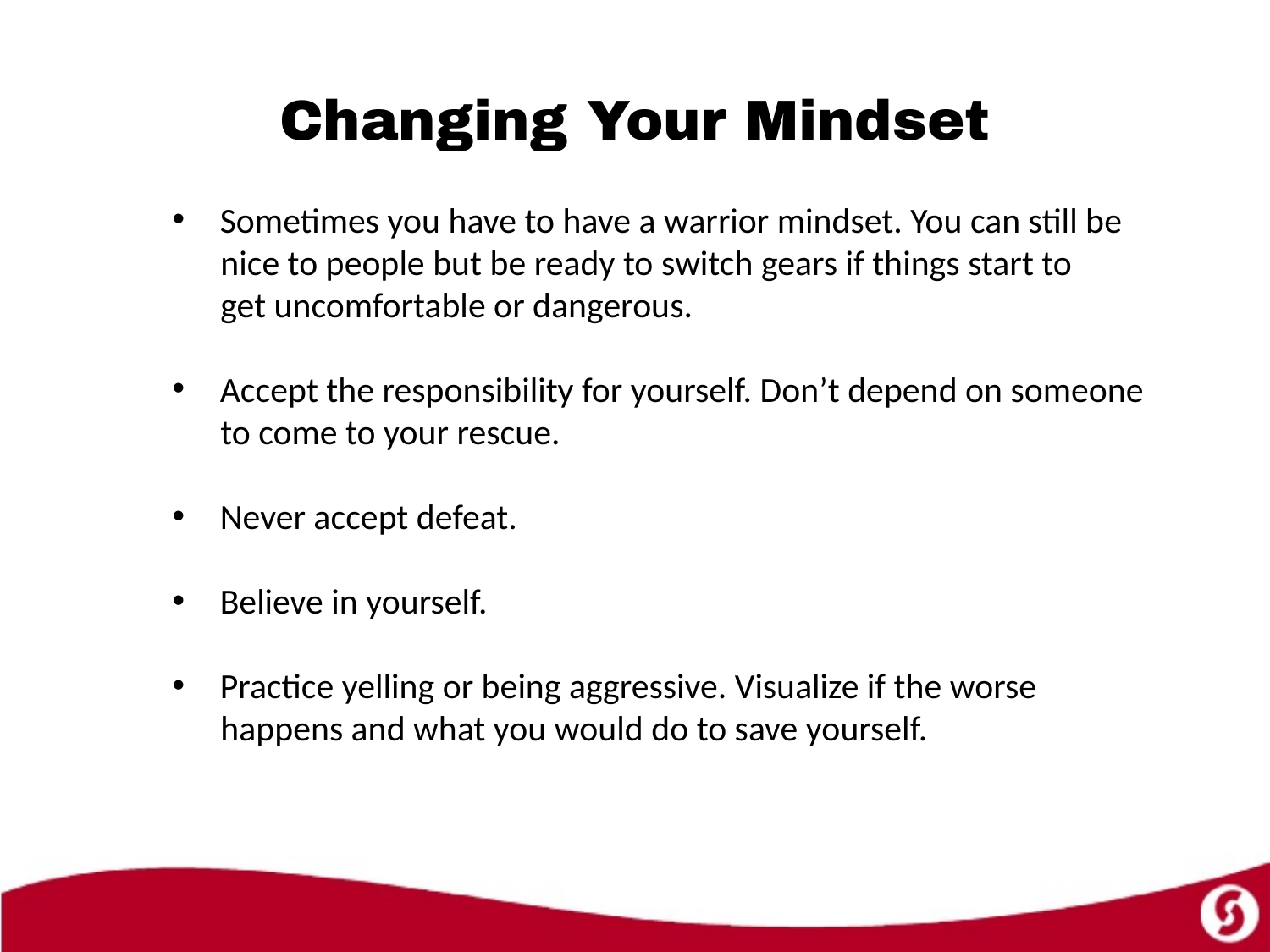

# Changing Your Mindset

Sometimes you have to have a warrior mindset. You can still be
      nice to people but be ready to switch gears if things start to
      get uncomfortable or dangerous.

Accept the responsibility for yourself. Don’t depend on someone
      to come to your rescue.

Never accept defeat.

Believe in yourself.

Practice yelling or being aggressive. Visualize if the worse
      happens and what you would do to save yourself.